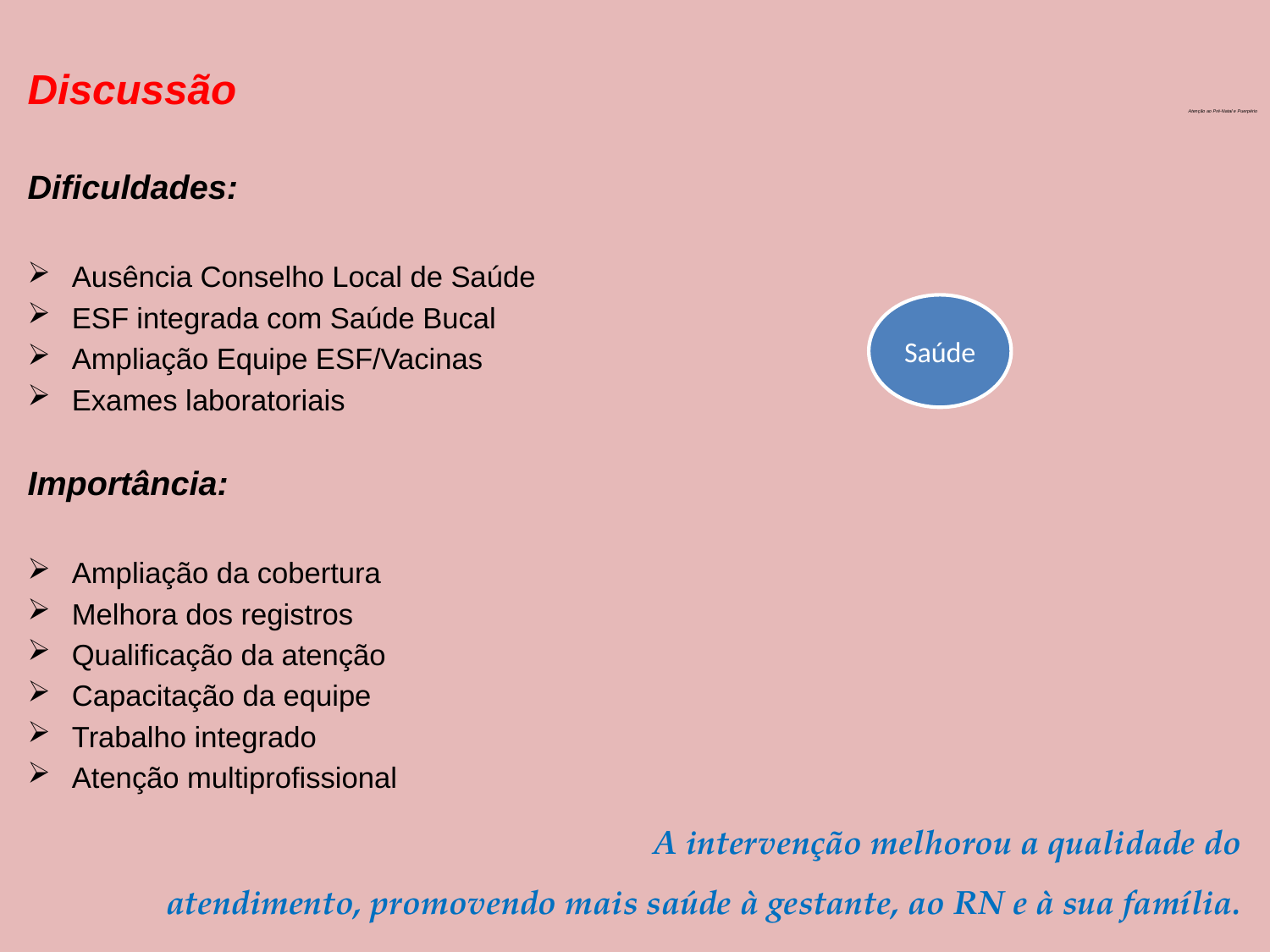

Discussão

Dificuldades:

Ausência Conselho Local de Saúde
ESF integrada com Saúde Bucal
Ampliação Equipe ESF/Vacinas
Exames laboratoriais

Importância:

Ampliação da cobertura
Melhora dos registros
Qualificação da atenção
Capacitação da equipe
Trabalho integrado
Atenção multiprofissional
                                                A intervenção melhorou a qualidade do atendimento, promovendo mais saúde à gestante, ao RN e à sua família.
# Atenção ao Pré-Natal e Puerpério
Saúde
Equipe